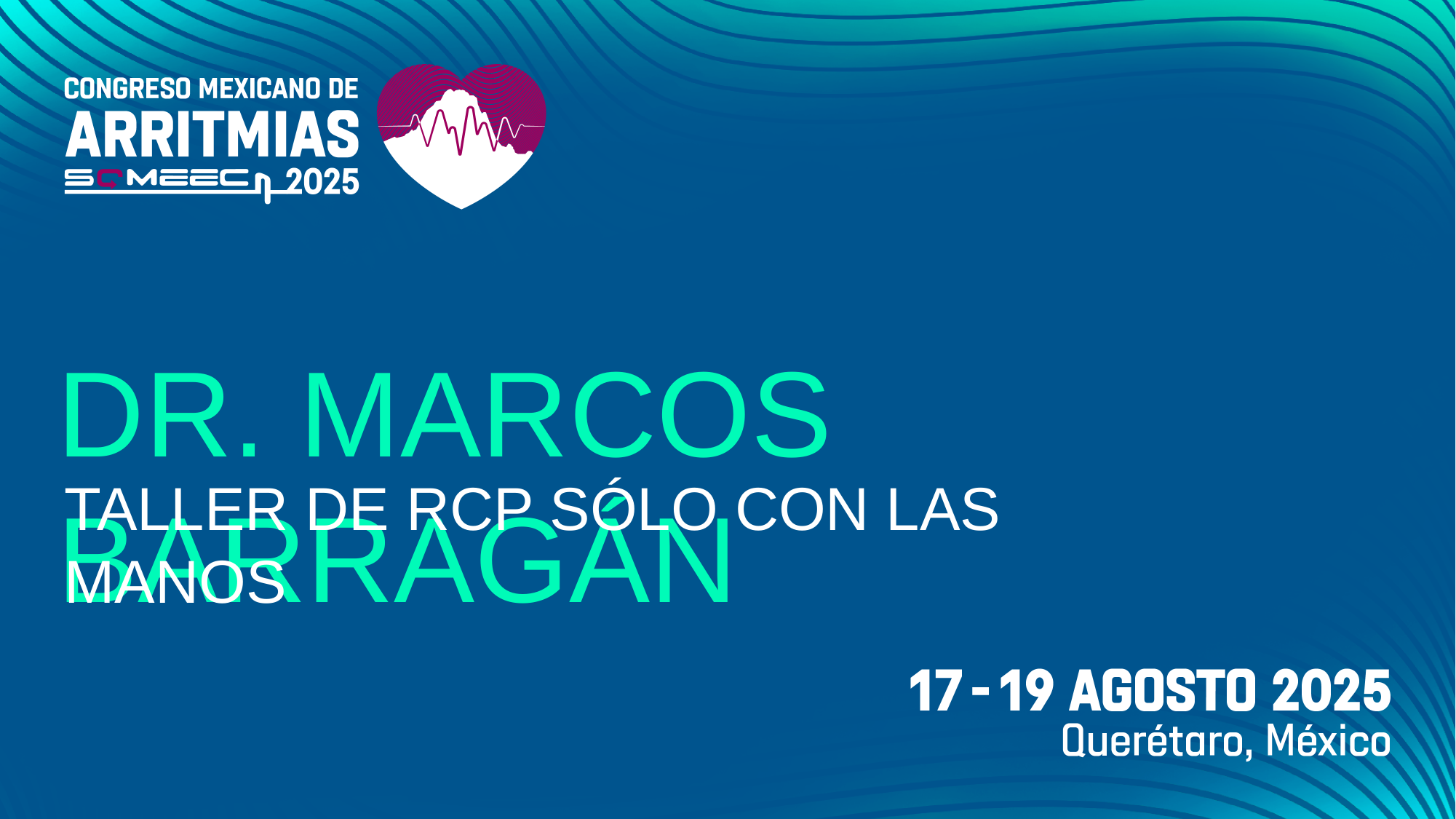

DR. MARCOS BARRAGÁN
TALLER DE RCP SÓLO CON LAS MANOS